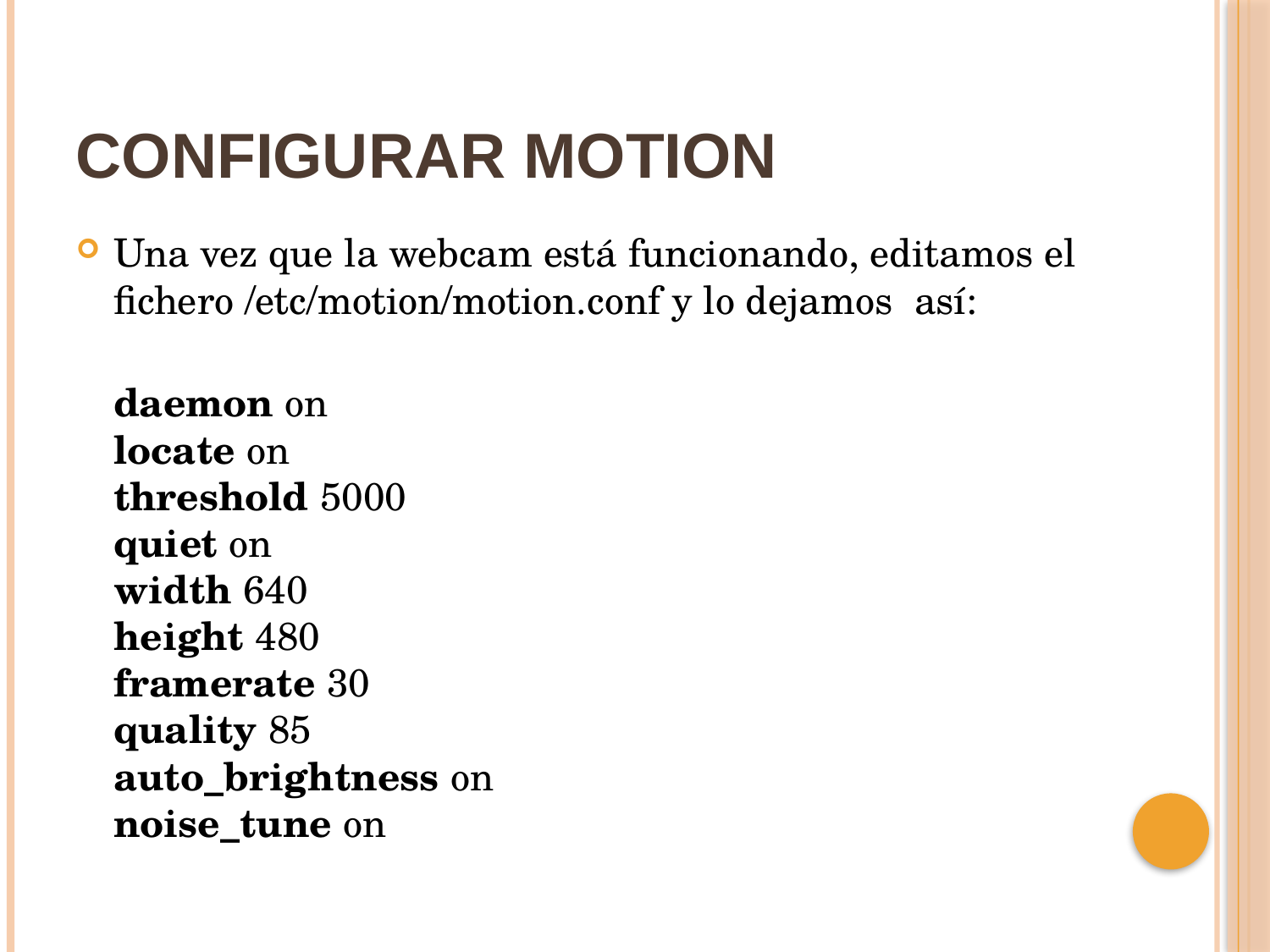

# Configurar motion
Una vez que la webcam está funcionando, editamos el fichero /etc/motion/motion.conf y lo dejamos  así:
	daemon on
locate on
threshold 5000
quiet on
width 640
height 480
framerate 30
quality 85
auto_brightness on
noise_tune on